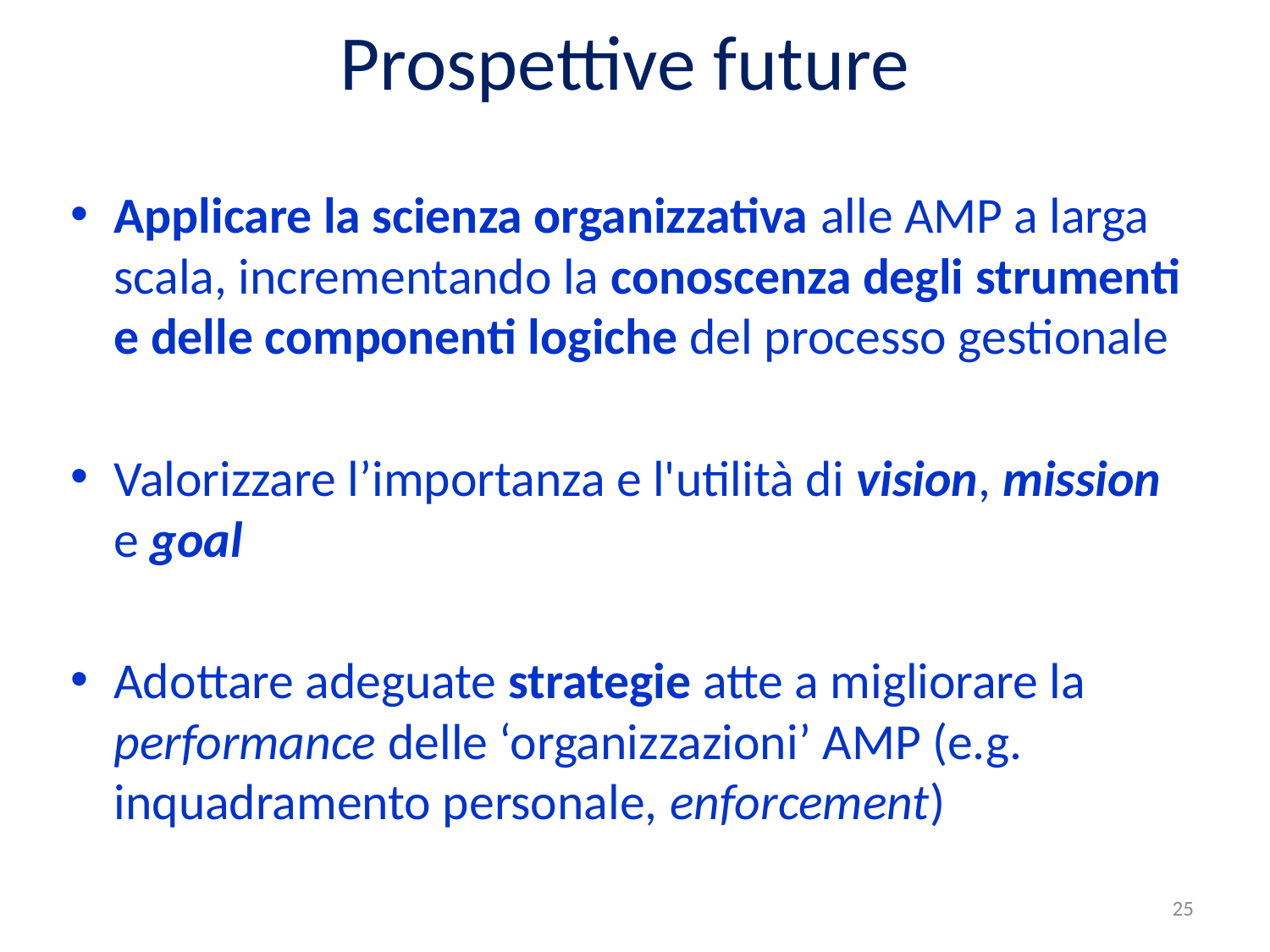

# Prospettive future
Applicare la scienza organizzativa alle AMP a larga scala, incrementando la conoscenza degli strumenti e delle componenti logiche del processo gestionale

Valorizzare l’importanza e l'utilità di vision, mission e goal

Adottare adeguate strategie atte a migliorare la performance delle ‘organizzazioni’ AMP (e.g. inquadramento personale, enforcement)

25